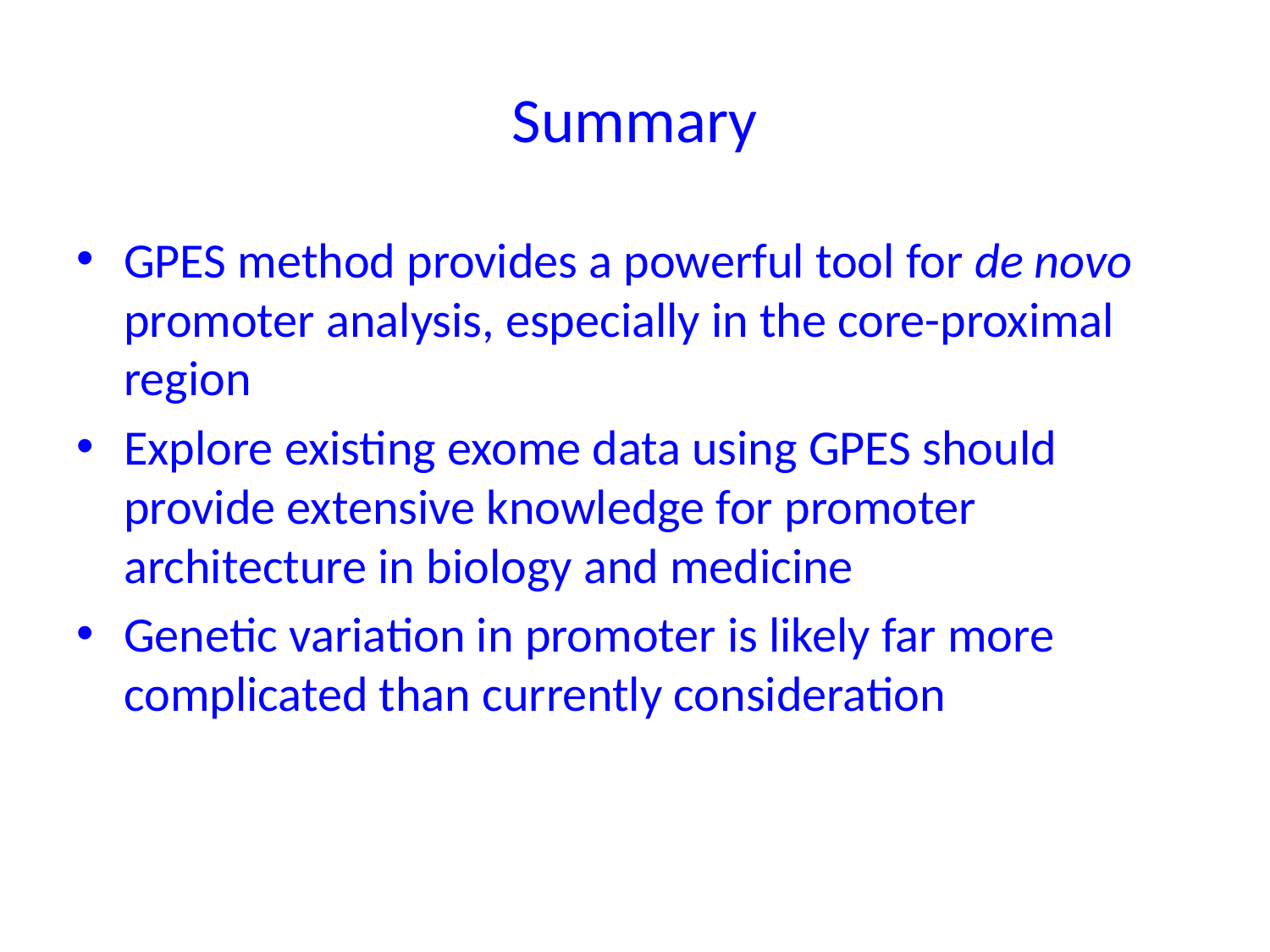

# Summary
GPES method provides a powerful tool for de novo promoter analysis, especially in the core-proximal region
Explore existing exome data using GPES should provide extensive knowledge for promoter architecture in biology and medicine
Genetic variation in promoter is likely far more complicated than currently consideration